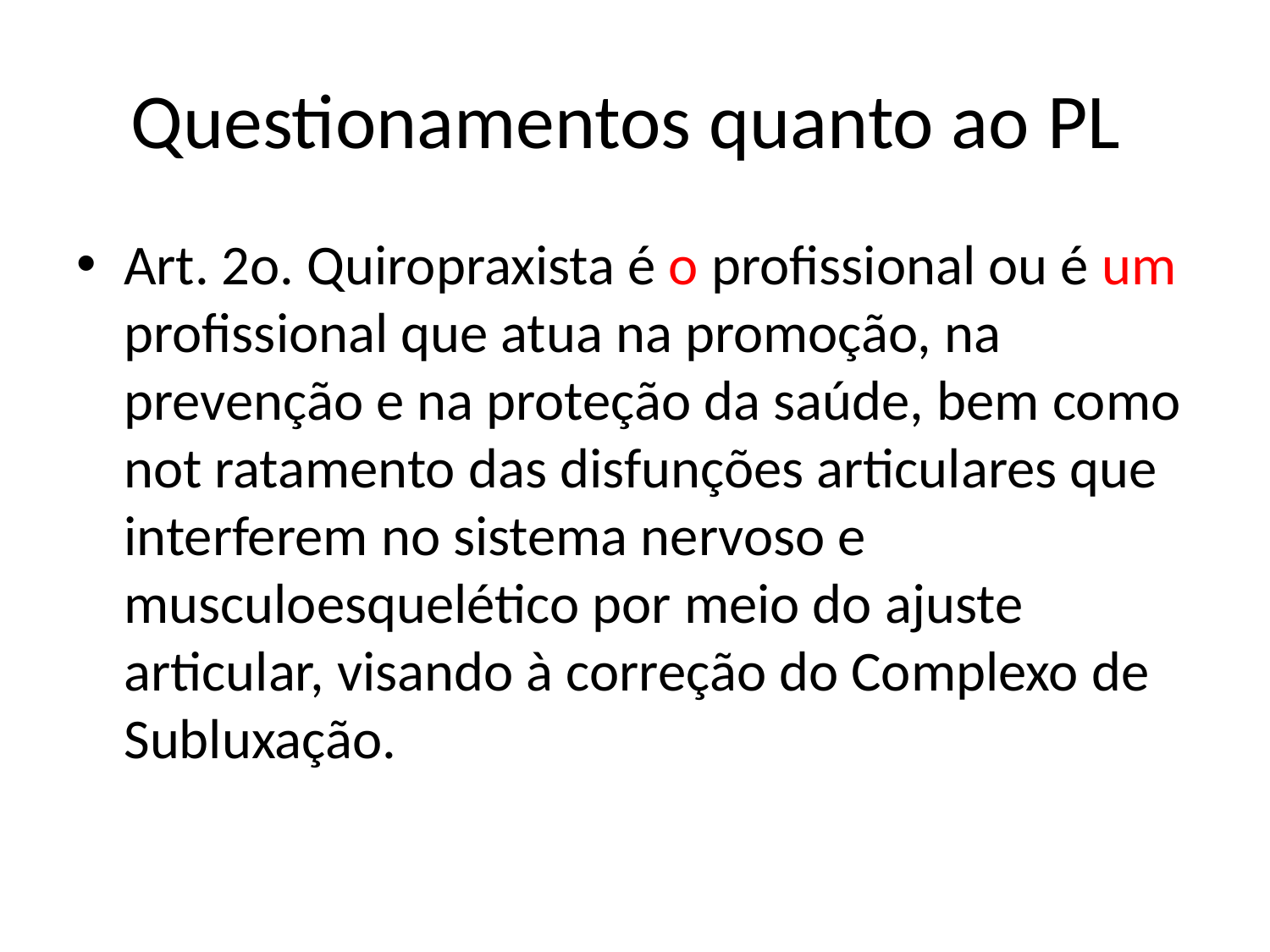

# Questionamentos quanto ao PL
Art. 2o. Quiropraxista é o profissional ou é um profissional que atua na promoção, na prevenção e na proteção da saúde, bem como not ratamento das disfunções articulares que interferem no sistema nervoso e musculoesquelético por meio do ajuste articular, visando à correção do Complexo de Subluxação.